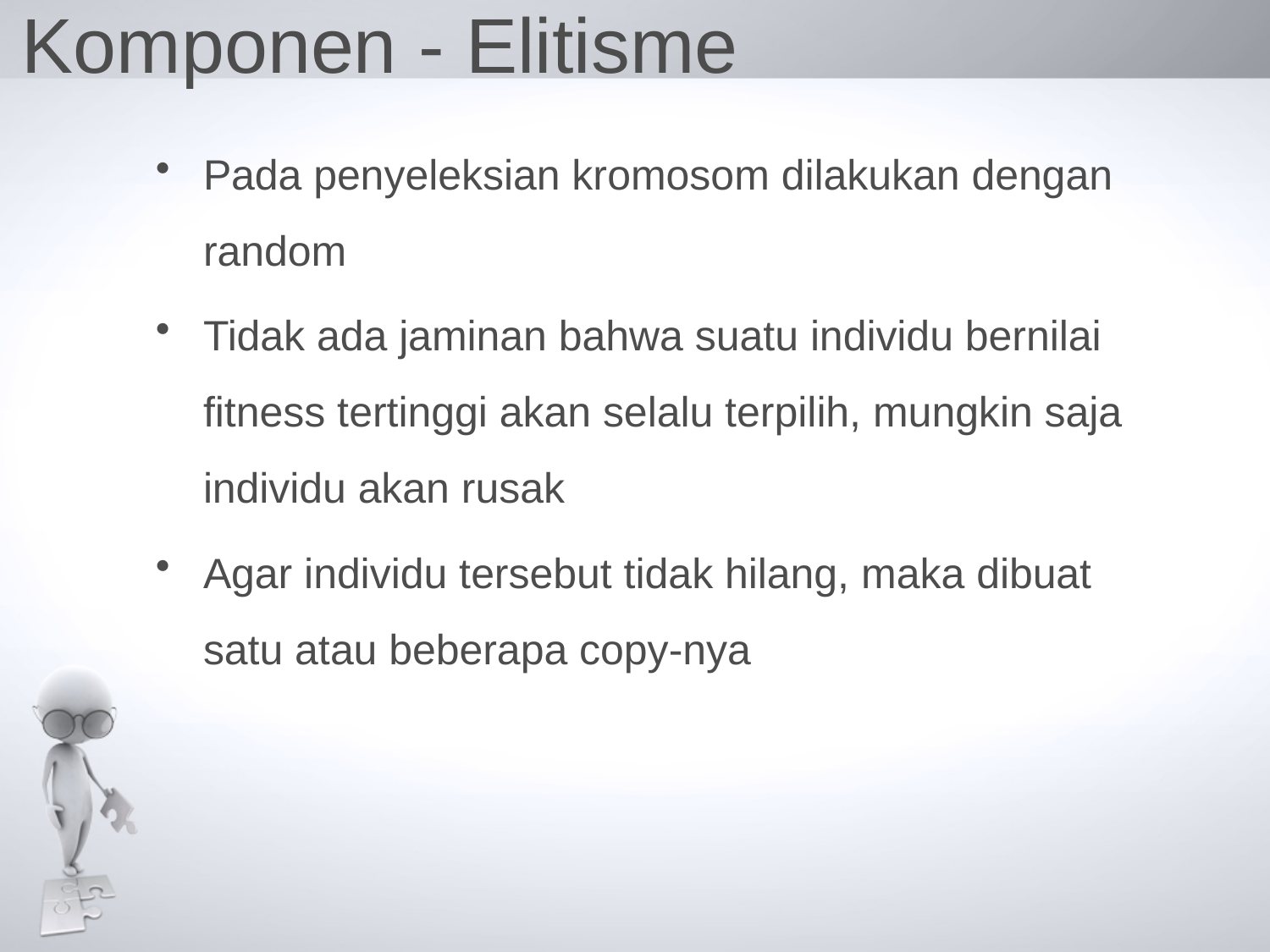

# Komponen - Elitisme
Pada penyeleksian kromosom dilakukan dengan random
Tidak ada jaminan bahwa suatu individu bernilai fitness tertinggi akan selalu terpilih, mungkin saja individu akan rusak
Agar individu tersebut tidak hilang, maka dibuat satu atau beberapa copy-nya